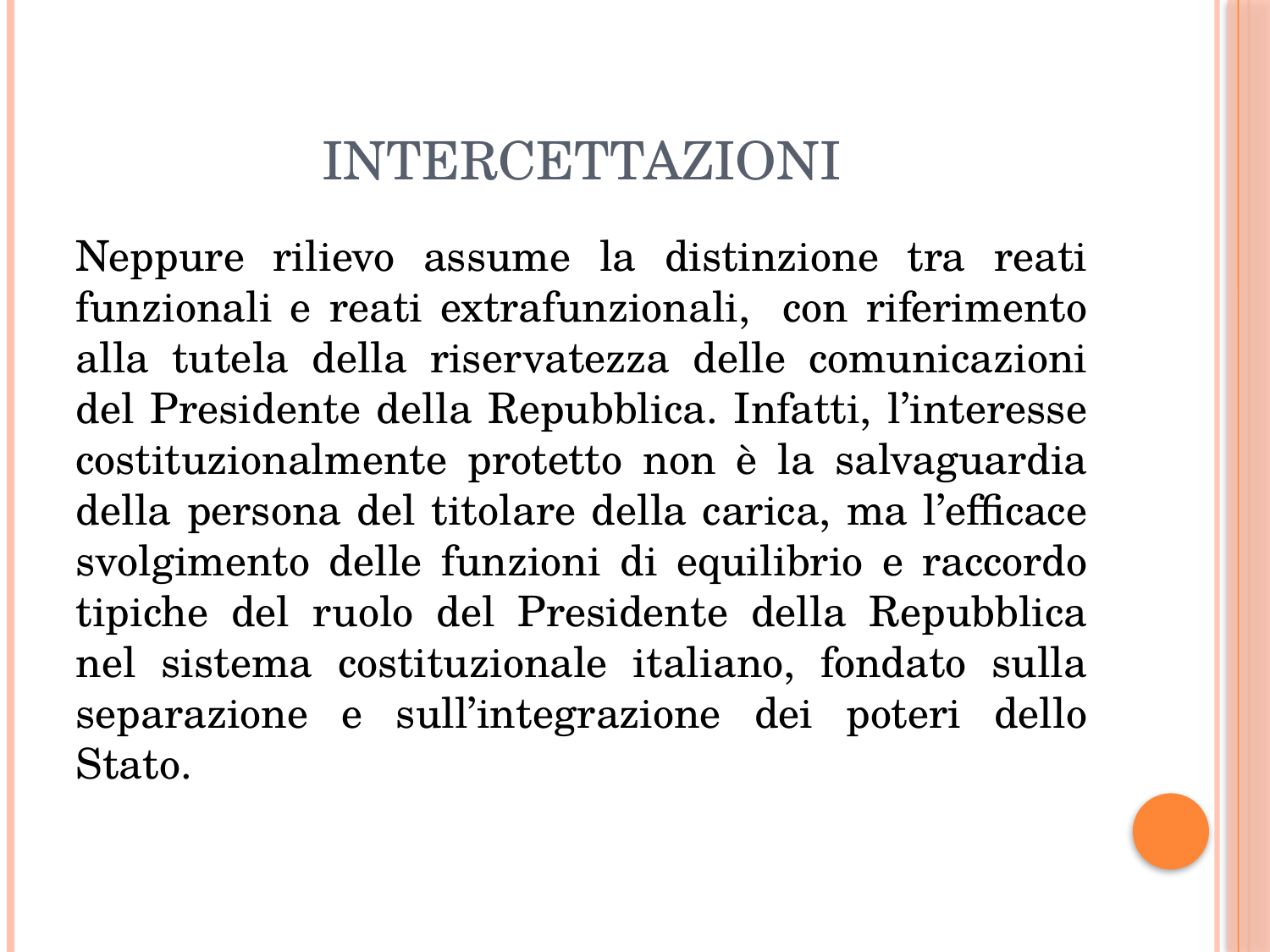

# Intercettazioni
Neppure rilievo assume la distinzione tra reati funzionali e reati extrafunzionali,  con riferimento alla tutela della riservatezza delle comunicazioni del Presidente della Repubblica. Infatti, l’interesse costituzionalmente protetto non è la salvaguardia della persona del titolare della carica, ma l’efficace svolgimento delle funzioni di equilibrio e raccordo tipiche del ruolo del Presidente della Repubblica nel sistema costituzionale italiano, fondato sulla separazione e sull’integrazione dei poteri dello Stato.